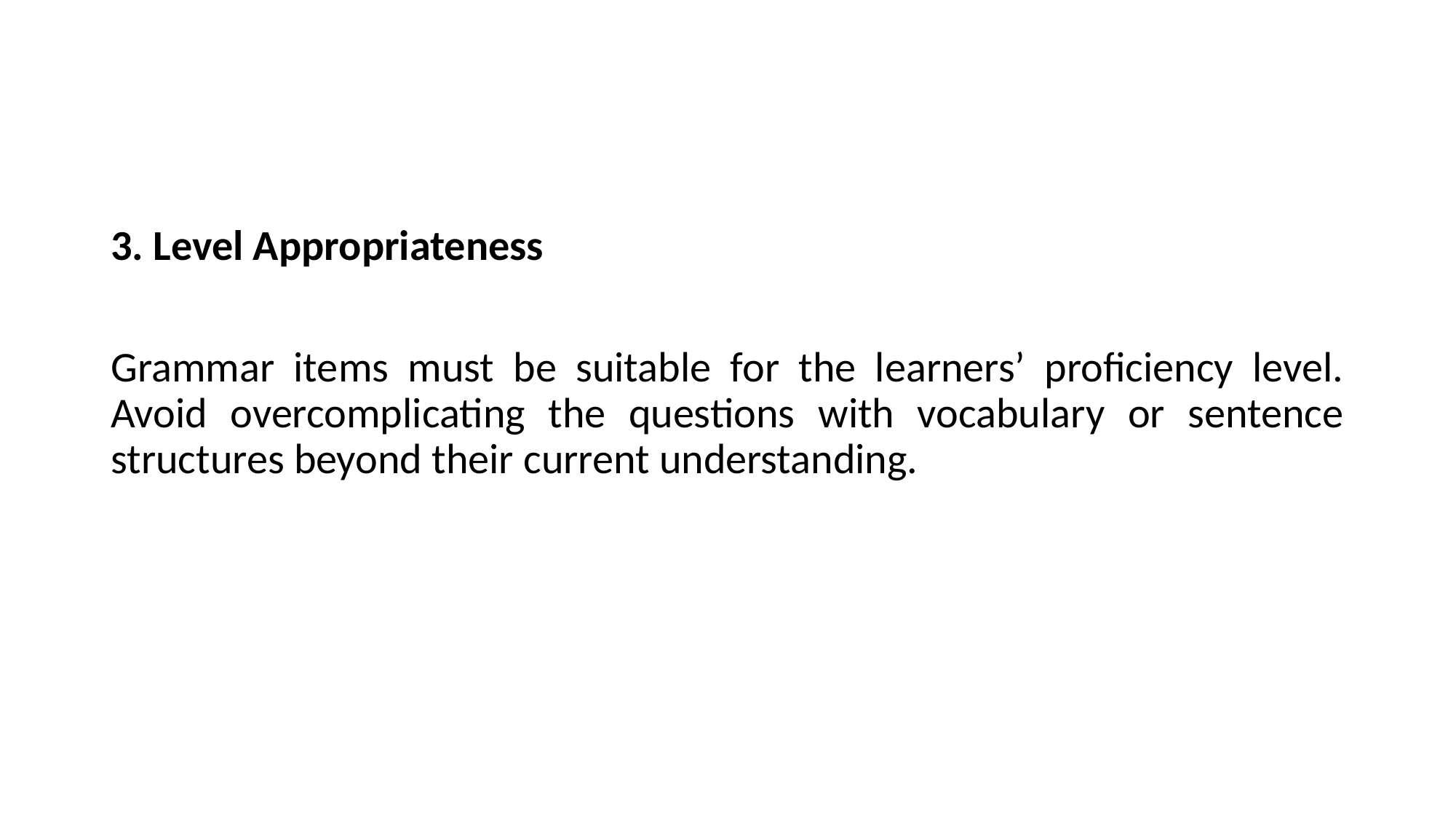

#
3. Level Appropriateness

Grammar items must be suitable for the learners’ proficiency level. Avoid overcomplicating the questions with vocabulary or sentence structures beyond their current understanding.